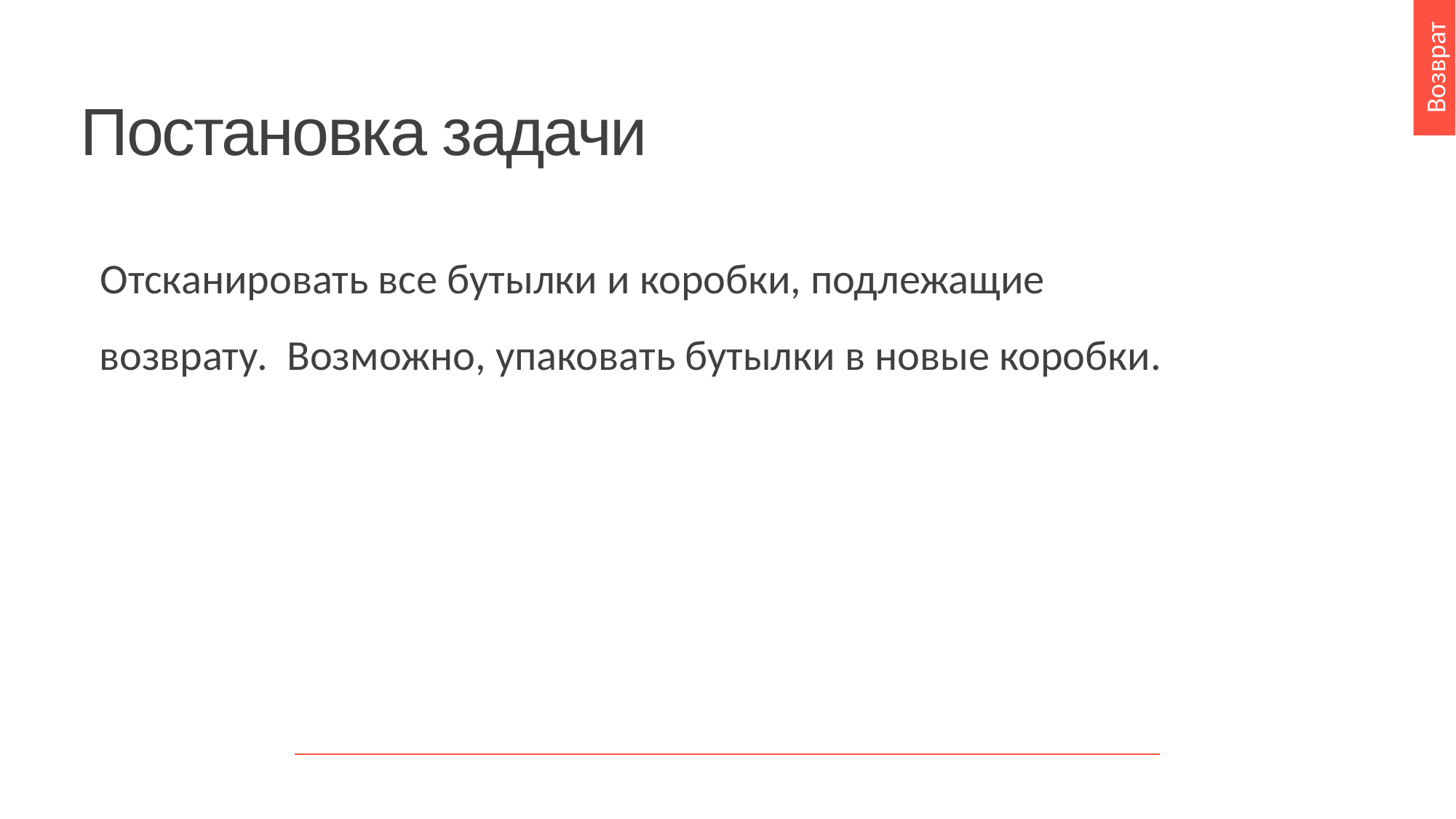

Возврат
# Постановка задачи
Отсканировать все бутылки и коробки, подлежащие возврату.  Возможно, упаковать бутылки в новые коробки.